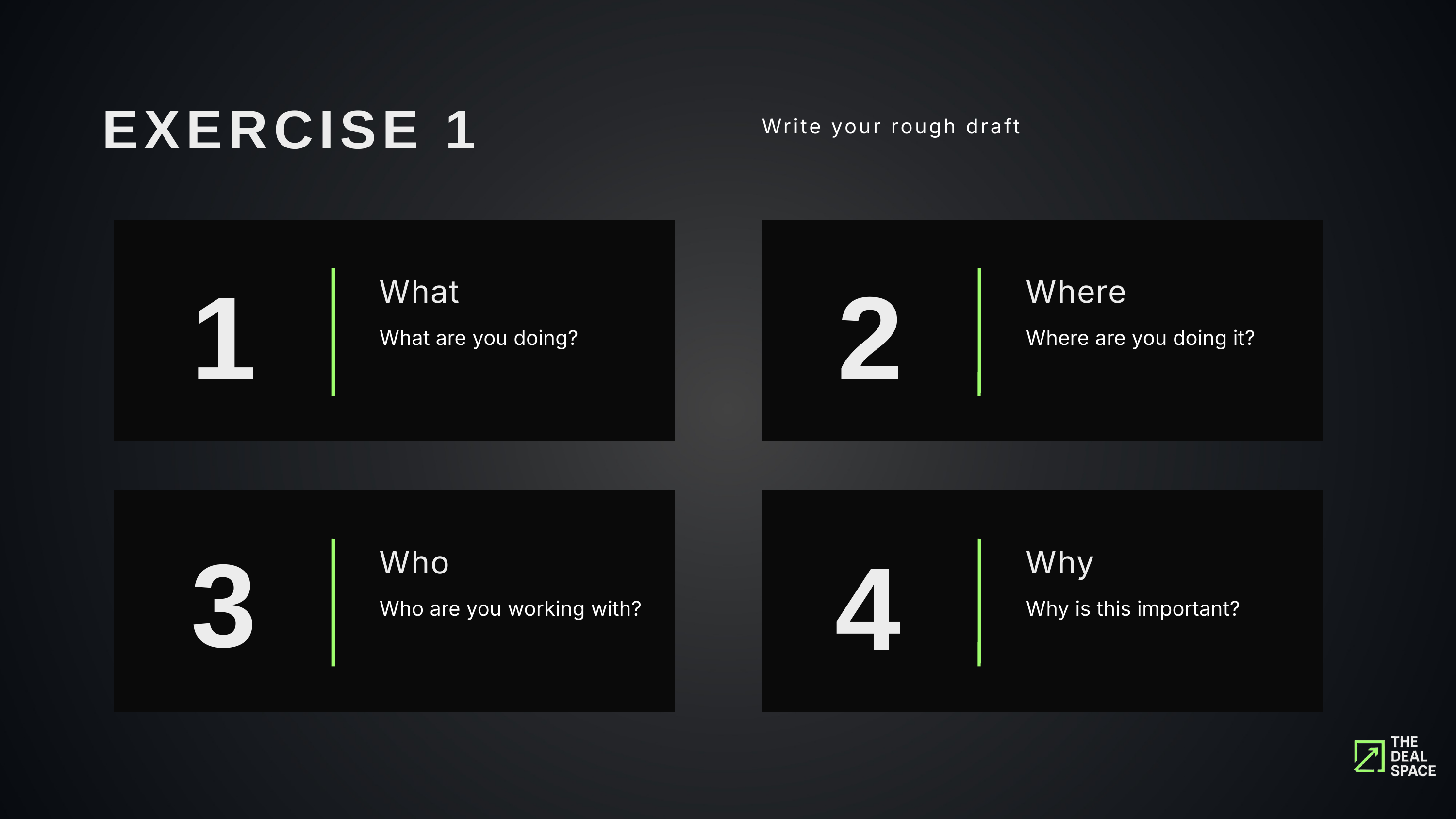

EXERCISE 1
Write your rough draft

1
2
What
Where
What are you doing?
Where are you doing it?

3
4
Who
Why
Who are you working with?
Why is this important?